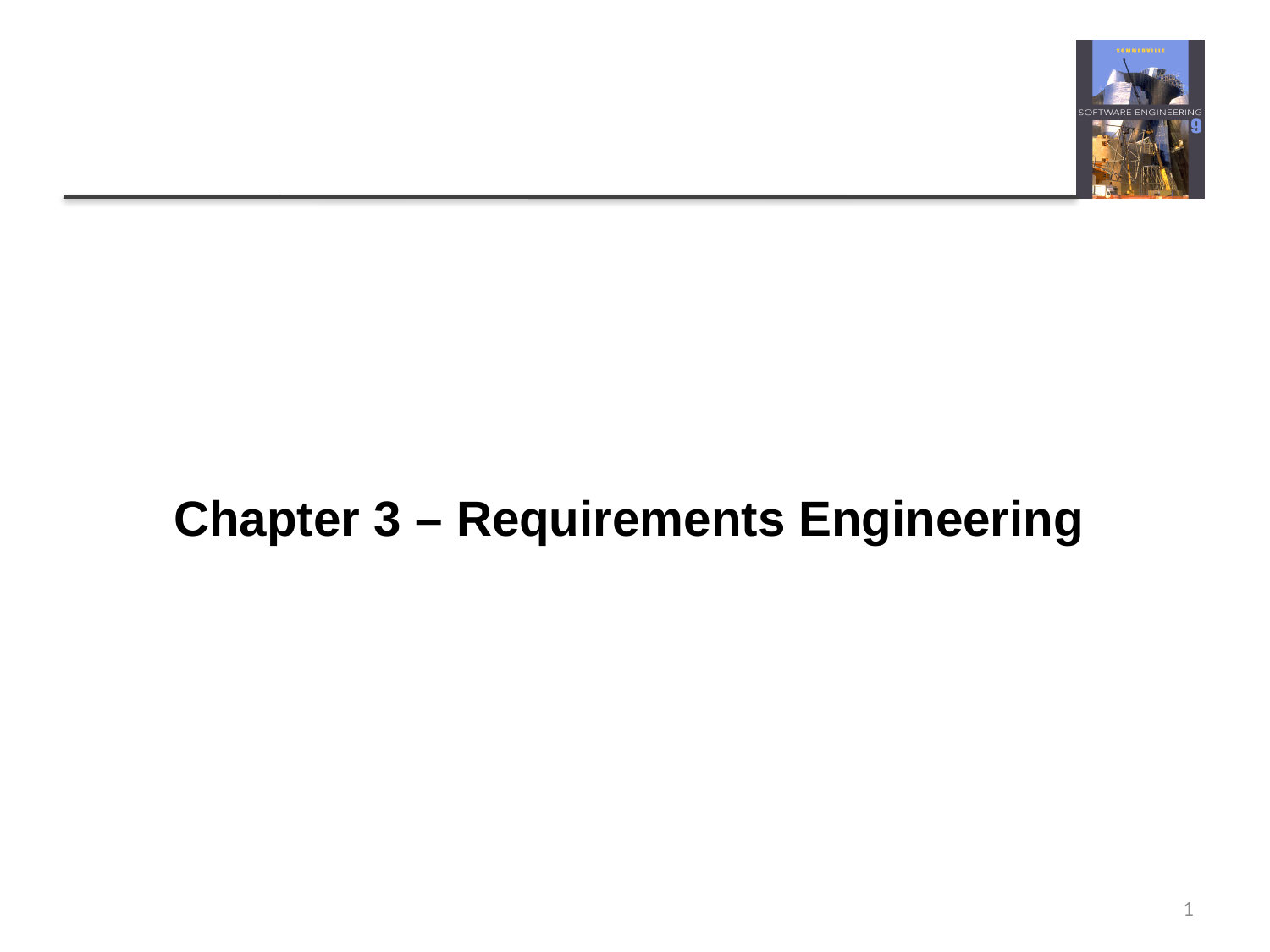

# Chapter 3 – Requirements Engineering
1